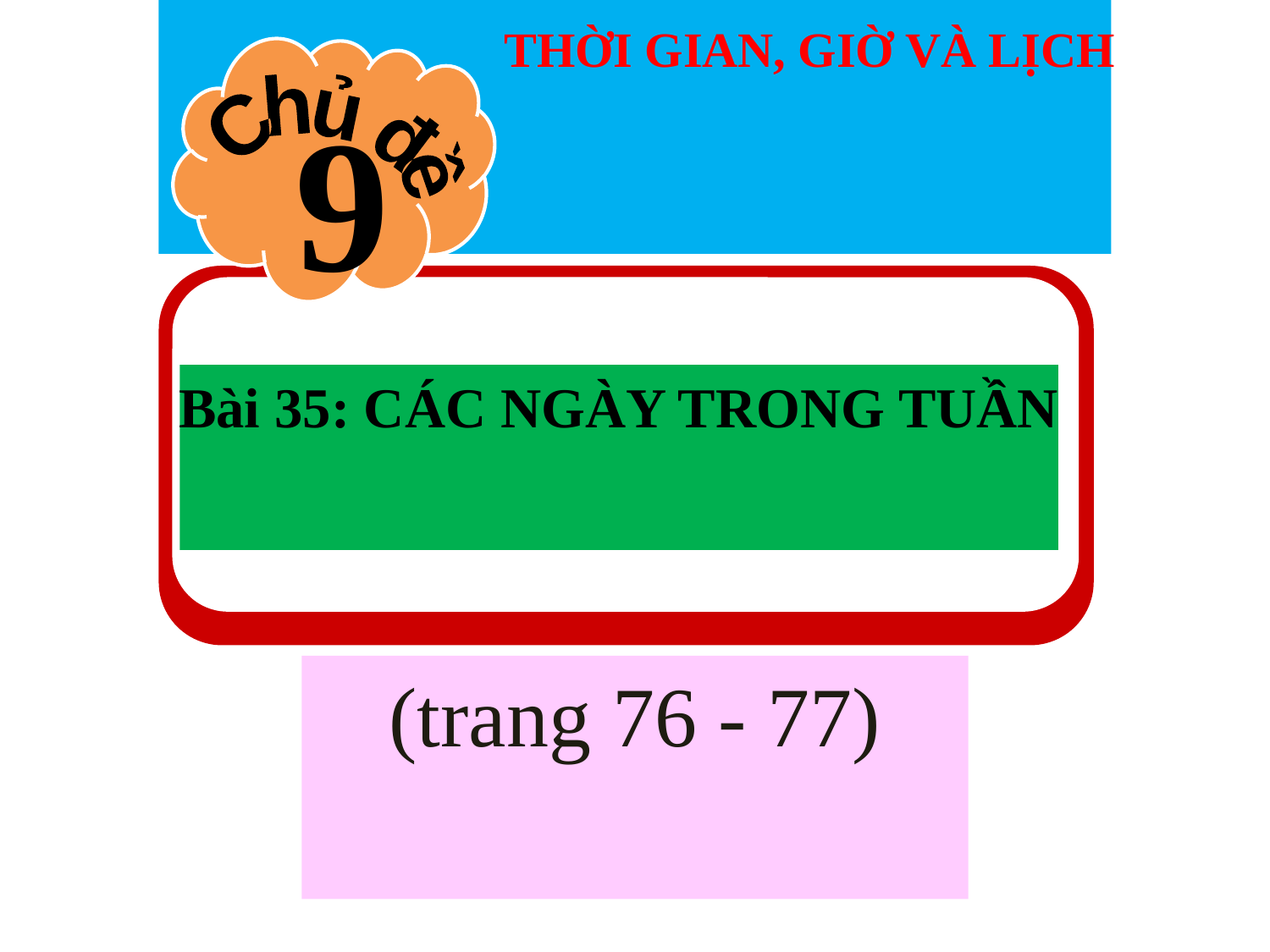

Chủ đề
THỜI GIAN, GIỜ VÀ LỊCH
9

Bài 35: CÁC NGÀY TRONG TUẦN
(trang 76 - 77)